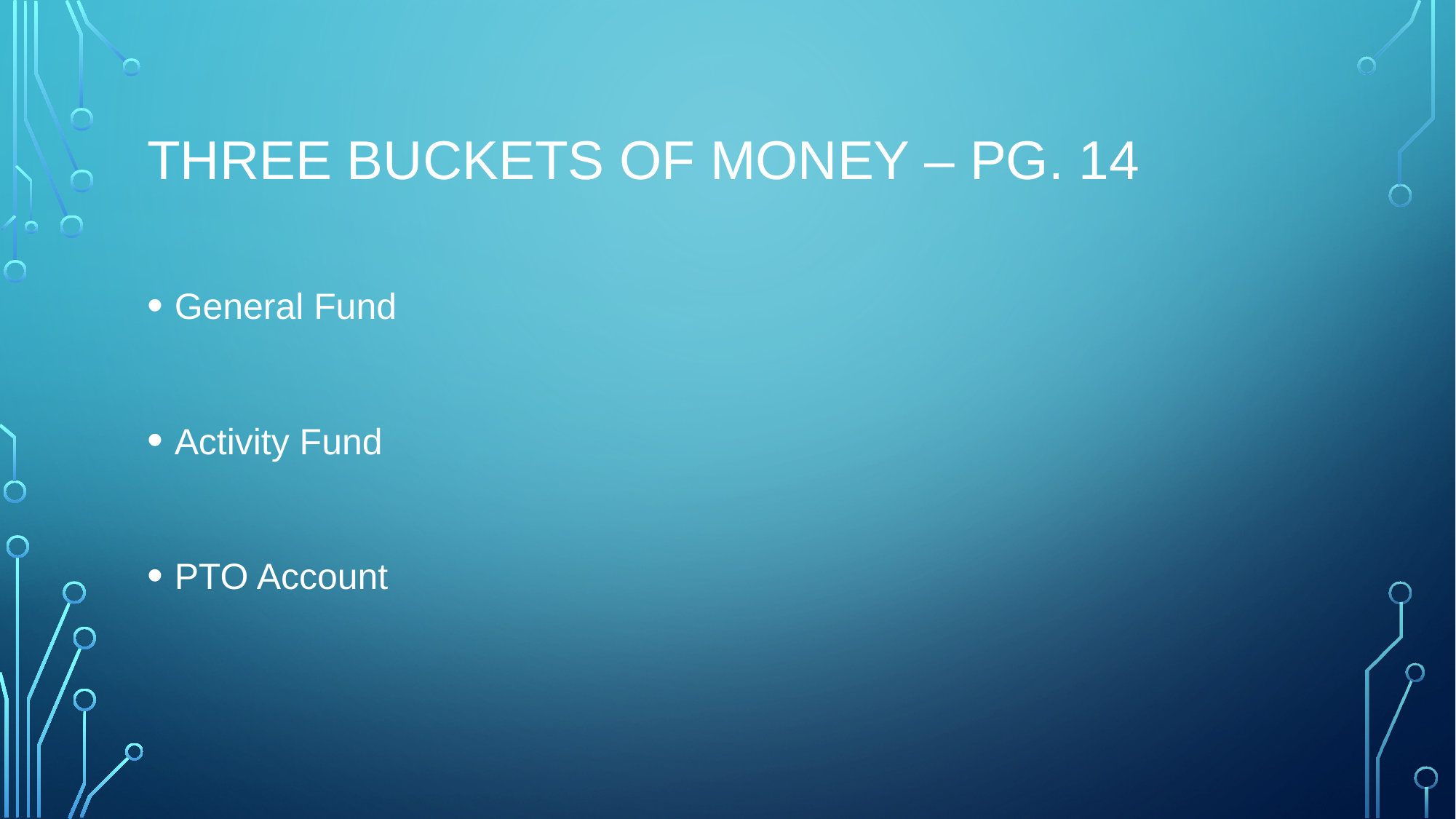

# Three Buckets of Money – pg. 14
General Fund

Activity Fund

PTO Account